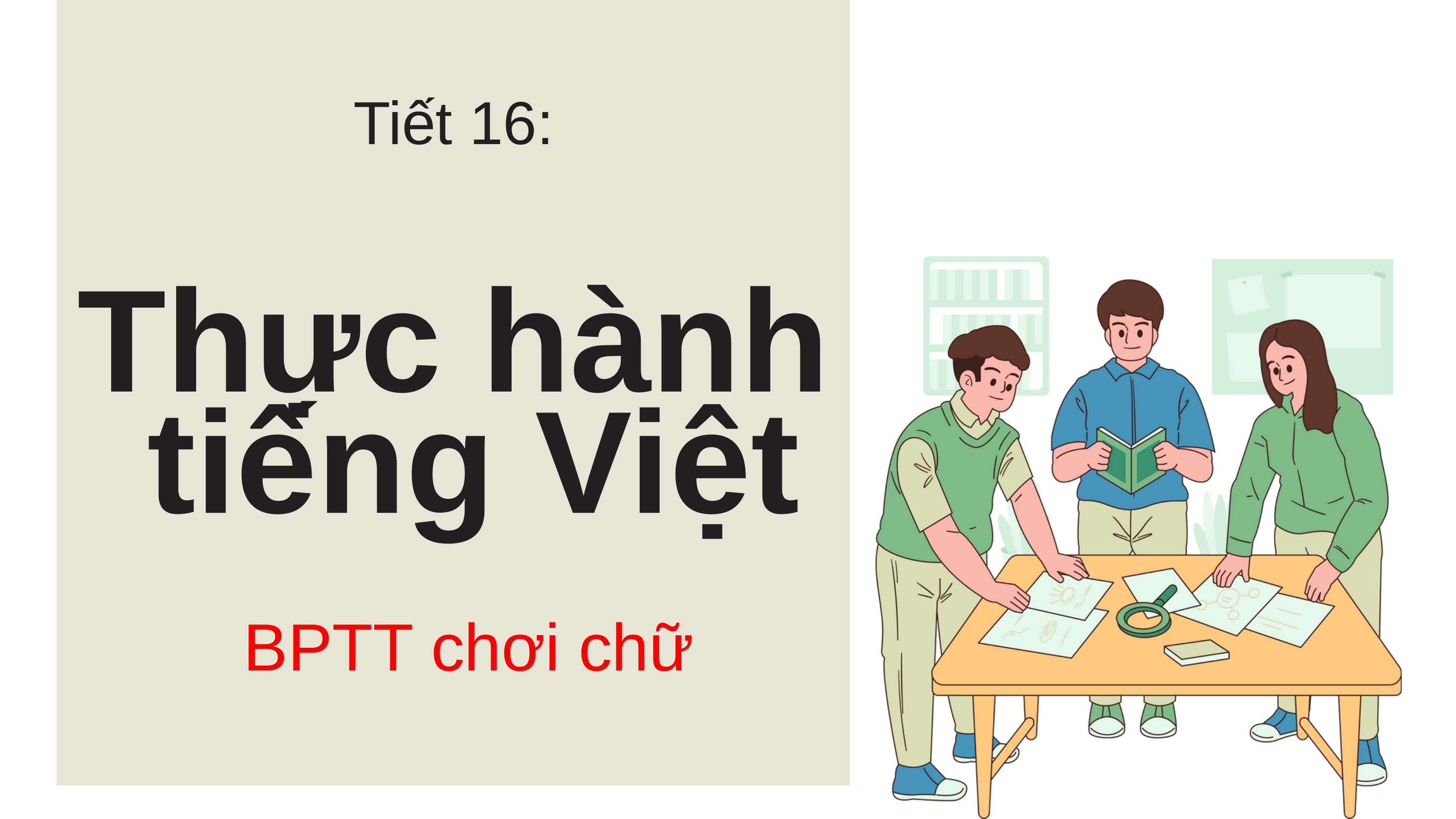

Tiết 16:

Thực hành
 tiếng Việt
BPTT chơi chữ